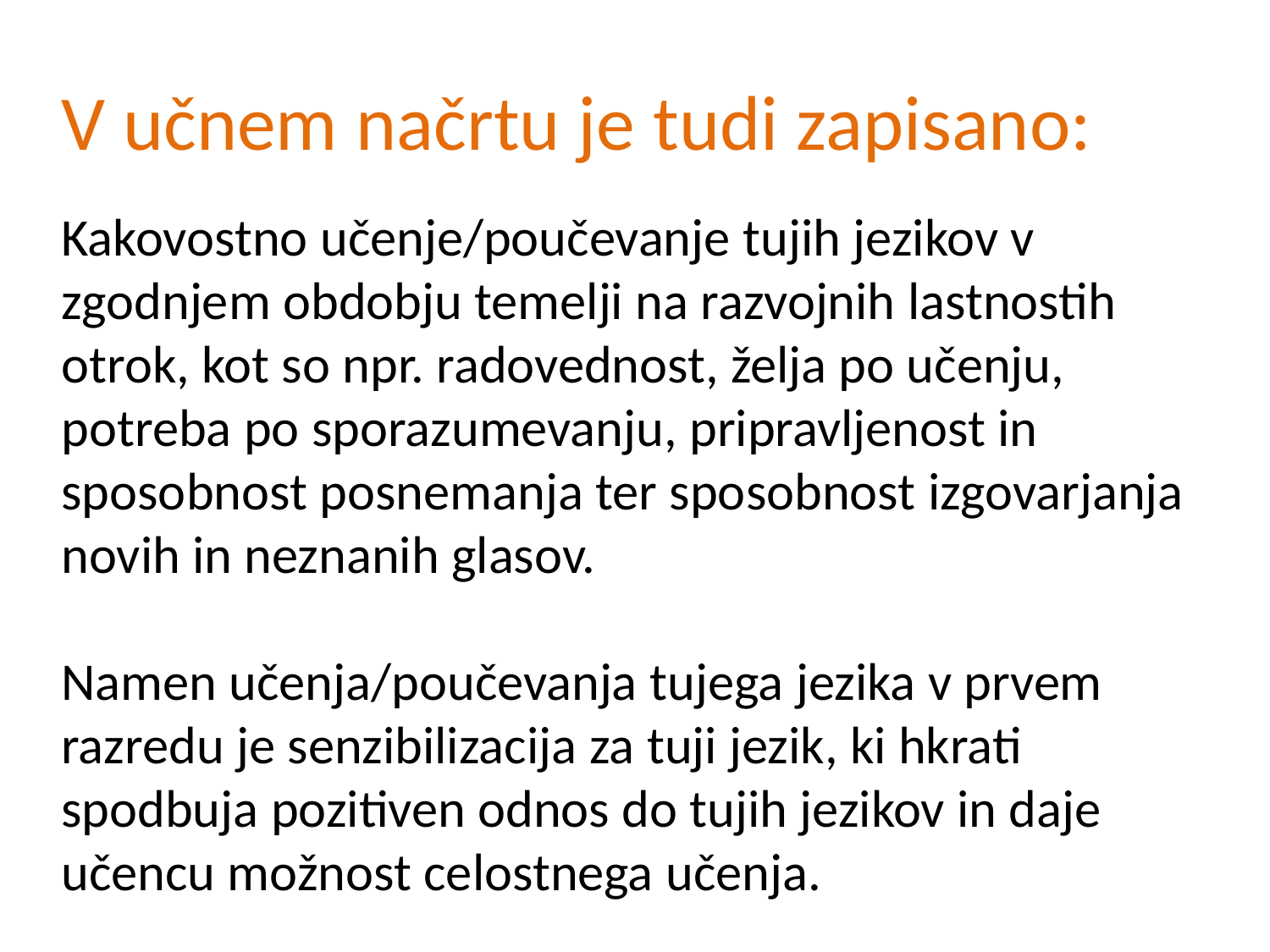

V učnem načrtu je tudi zapisano:

Kakovostno učenje/poučevanje tujih jezikov v zgodnjem obdobju temelji na razvojnih lastnostih otrok, kot so npr. radovednost, želja po učenju, potreba po sporazumevanju, pripravljenost in sposobnost posnemanja ter sposobnost izgovarjanja novih in neznanih glasov.

Namen učenja/poučevanja tujega jezika v prvem razredu je senzibilizacija za tuji jezik, ki hkrati spodbuja pozitiven odnos do tujih jezikov in daje učencu možnost celostnega učenja.